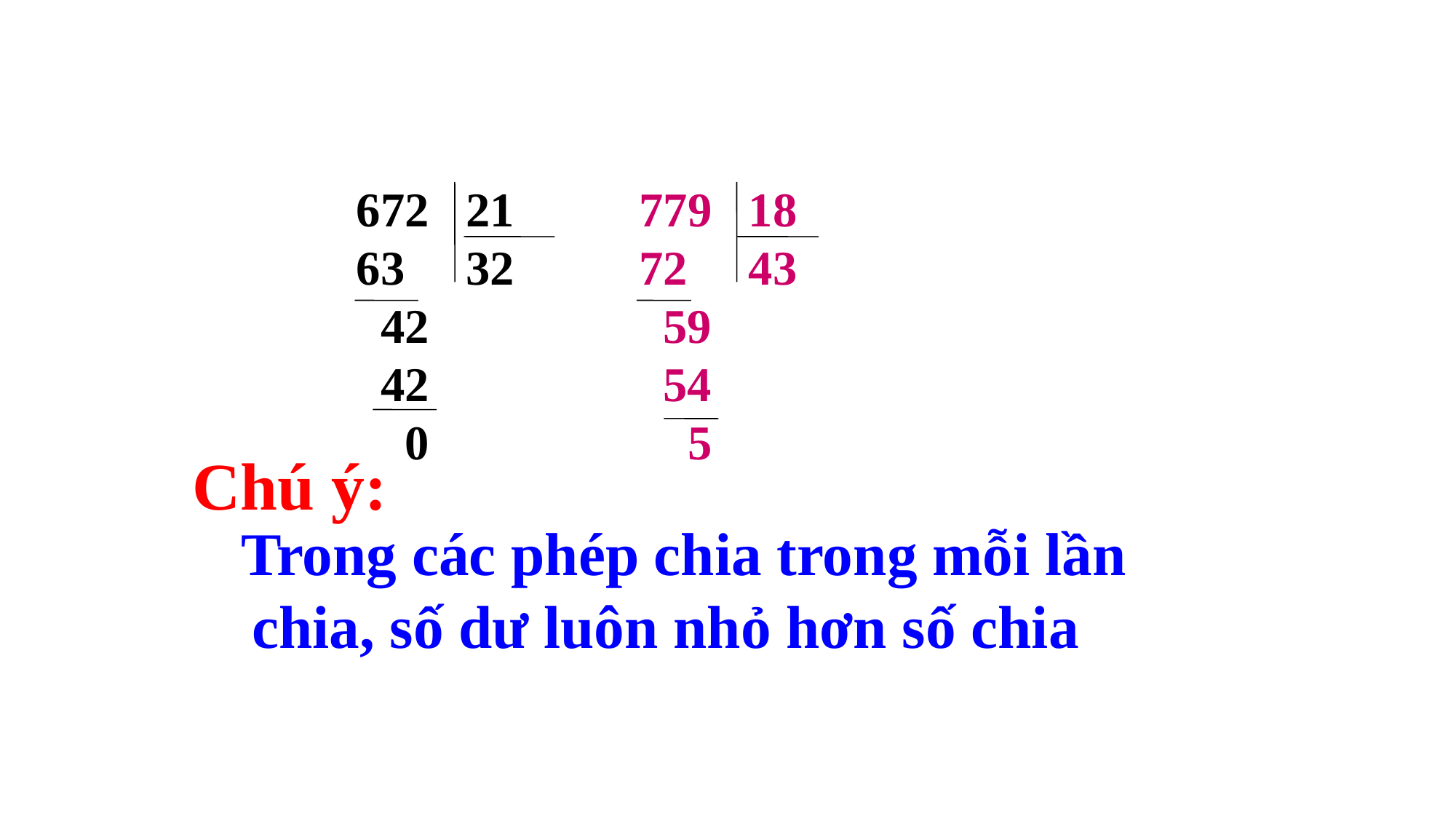

672   21
63     32
  42
  42
    0
779   18
72     43
  59
  54
    5

Chú ý:
  Trong các phép chia trong mỗi lần chia, số dư luôn nhỏ hơn số chia